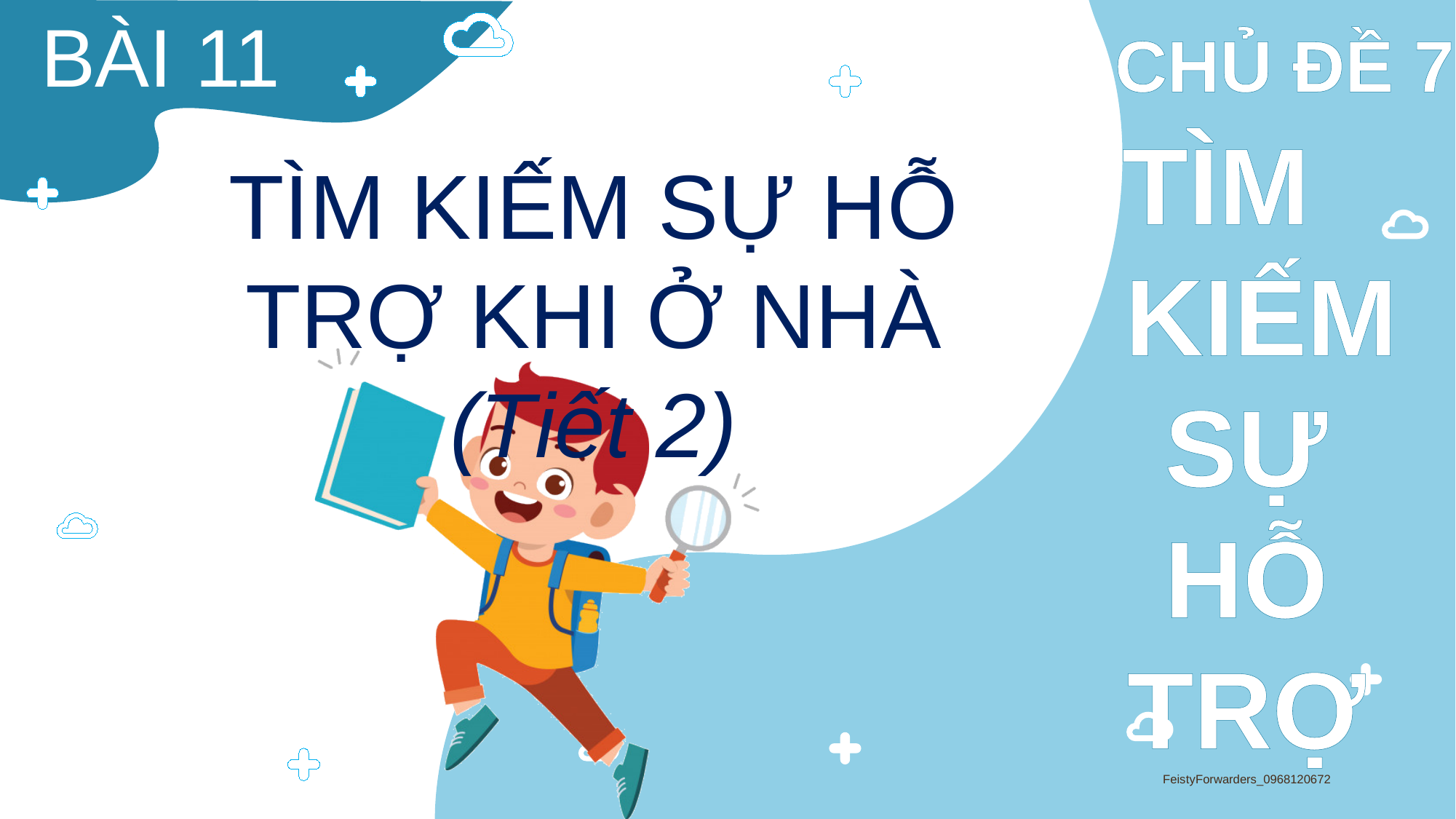

BÀI 11
TÌM KIẾM SỰ HỖ TRỢ KHI Ở NHÀ (Tiết 2)